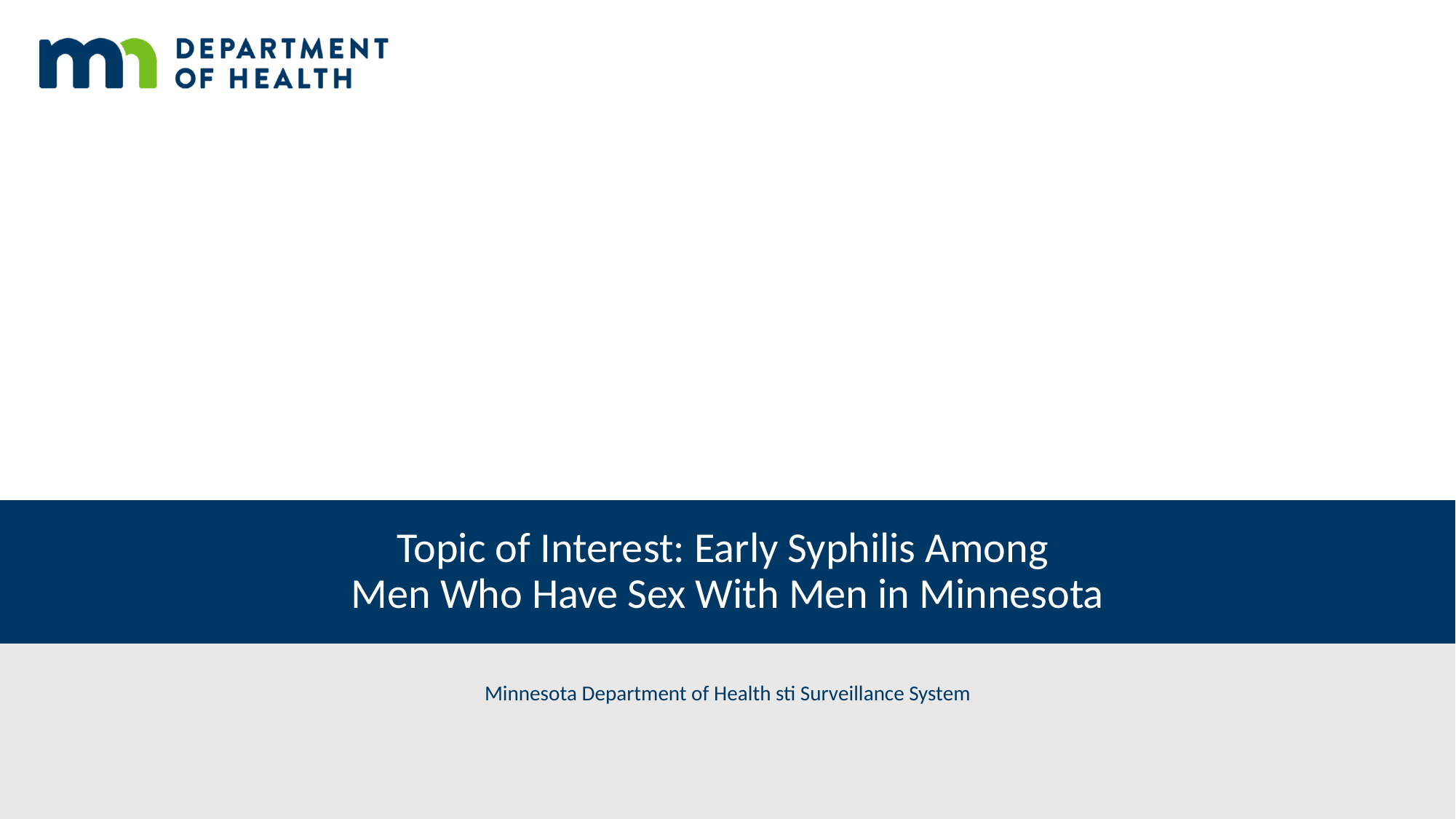

# Topic of Interest: Early Syphilis Among Men Who Have Sex With Men in Minnesota
Minnesota Department of Health sti Surveillance System